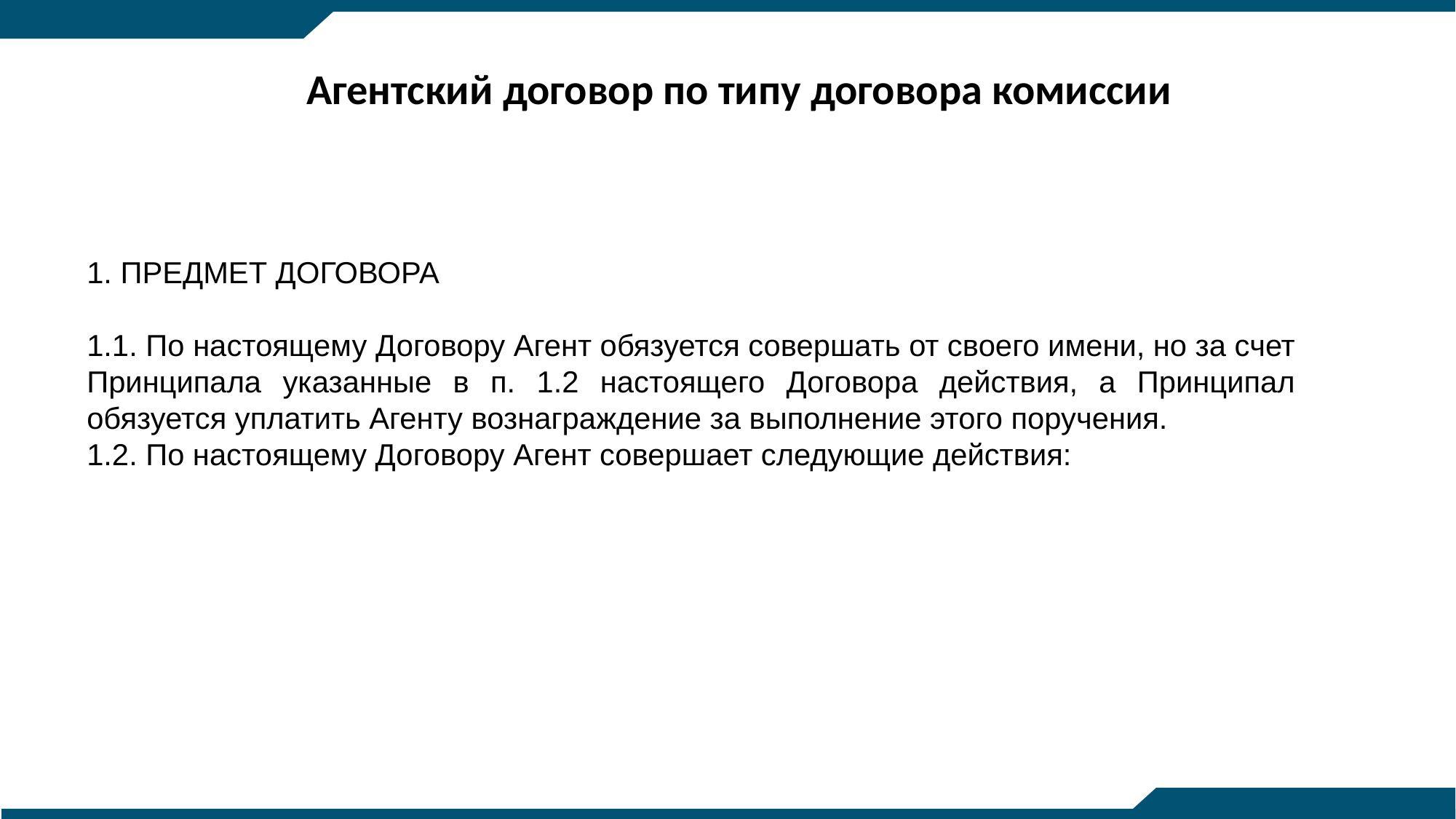

# Агентский договор по типу договора комиссии
1. ПРЕДМЕТ ДОГОВОРА

1.1. По настоящему Договору Агент обязуется совершать от своего имени, но за счет Принципала указанные в п. 1.2 настоящего Договора действия, а Принципал обязуется уплатить Агенту вознаграждение за выполнение этого поручения.
1.2. По настоящему Договору Агент совершает следующие действия: